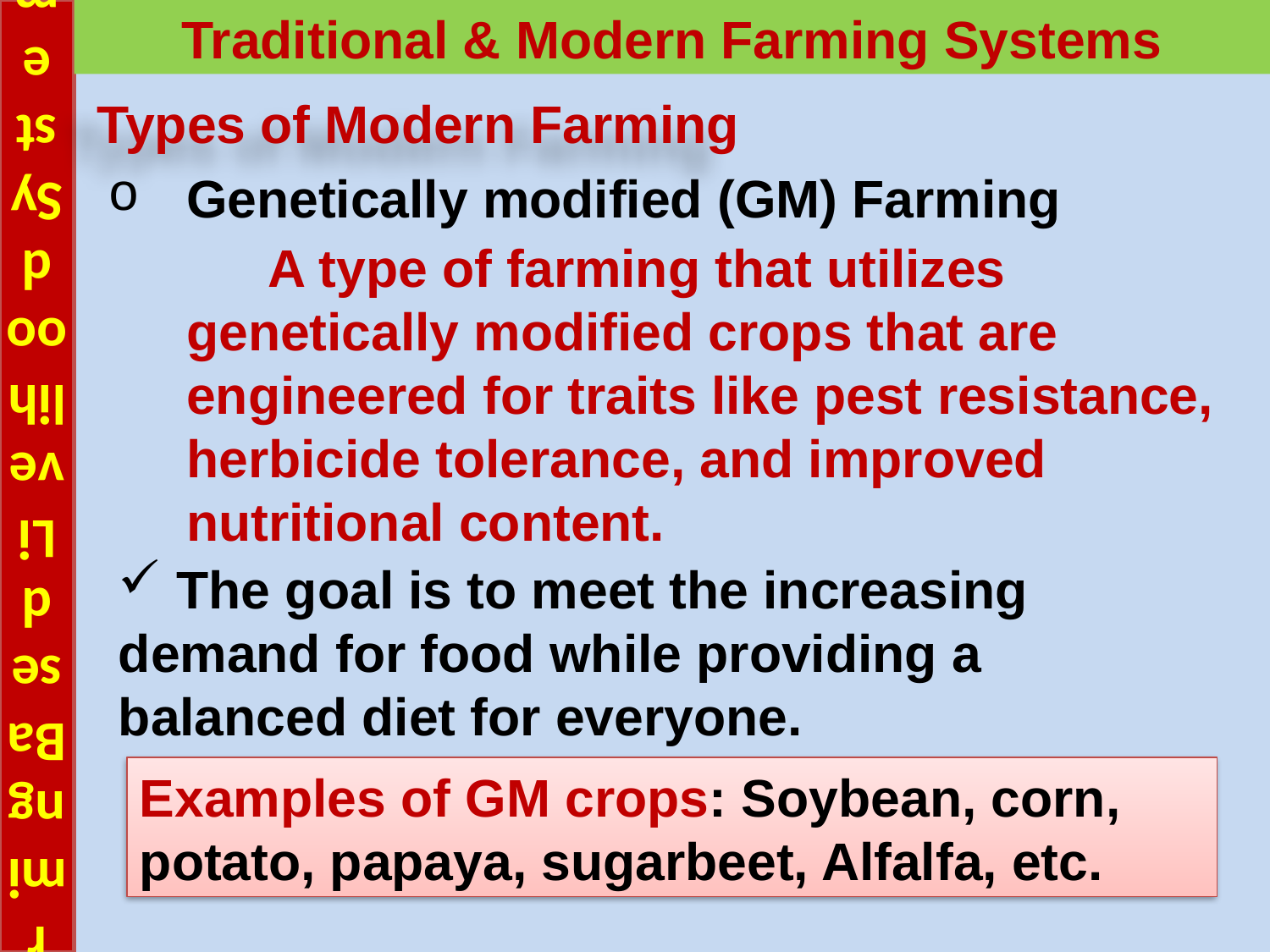

# Farming Based Livelihood Systems
Traditional & Modern Farming Systems
Types of Modern Farming
Genetically modified (GM) Farming

           A type of farming that utilizes genetically modified crops that are engineered for traits like pest resistance, herbicide tolerance, and improved nutritional content.
 The goal is to meet the increasing demand for food while providing a balanced diet for everyone.
Examples of GM crops: Soybean, corn, potato, papaya, sugarbeet, Alfalfa, etc.